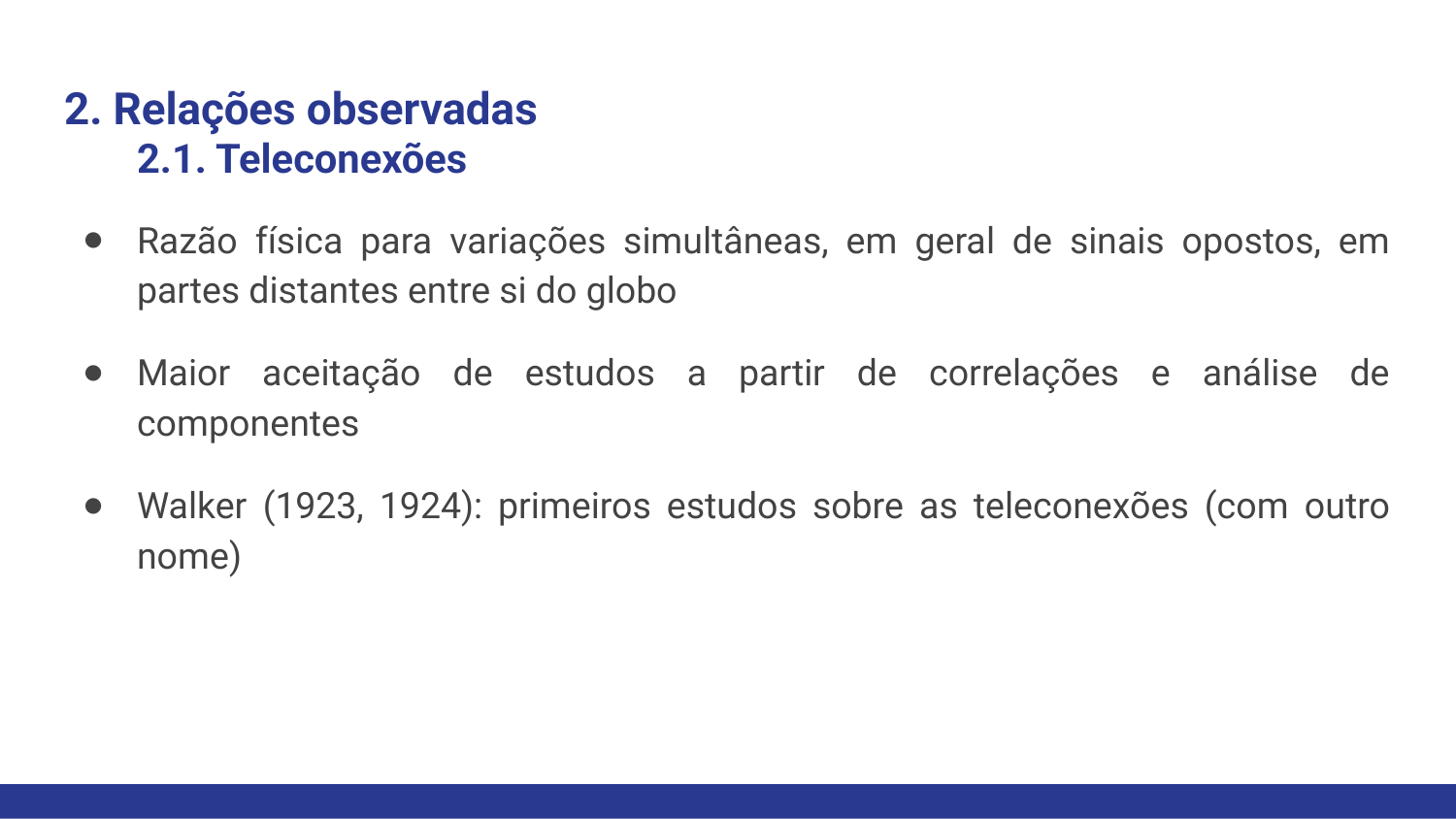

# 2. Relações observadas
2.1. Teleconexões
Razão física para variações simultâneas, em geral de sinais opostos, em partes distantes entre si do globo
Maior aceitação de estudos a partir de correlações e análise de componentes
Walker (1923, 1924): primeiros estudos sobre as teleconexões (com outro nome)